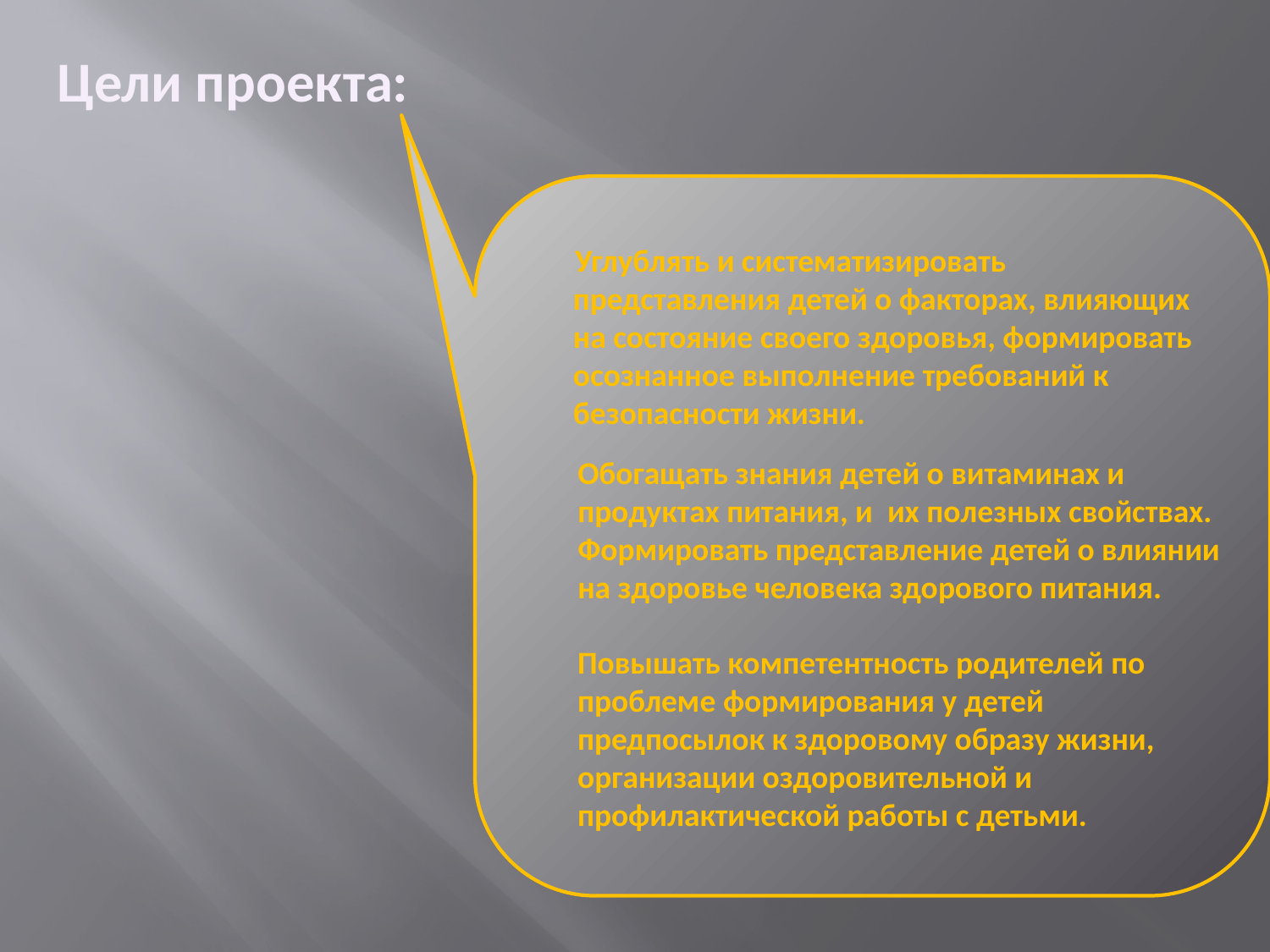

# Цели проекта:

        Углублять и систематизировать  представления детей о факторах, влияющих на состояние своего здоровья, формировать осознанное выполнение требований к безопасности жизни.
Обогащать знания детей о витаминах и продуктах питания, и  их полезных свойствах. Формировать представление детей о влиянии на здоровье человека здорового питания.
Повышать компетентность родителей по проблеме формирования у детей предпосылок к здоровому образу жизни, организации оздоровительной и профилактической работы с детьми.